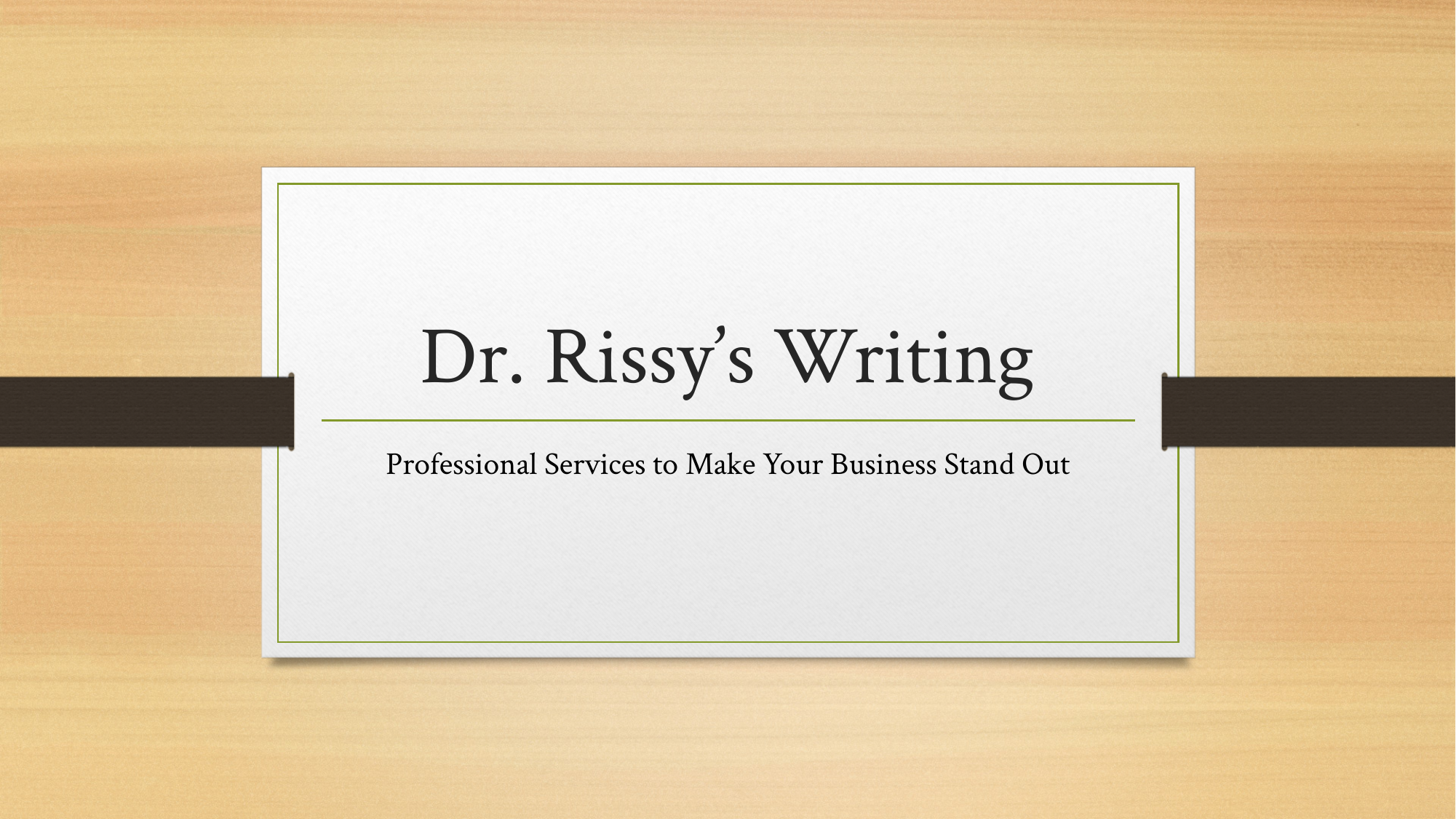

# Dr. Rissy’s Writing
Professional Services to Make Your Business Stand Out